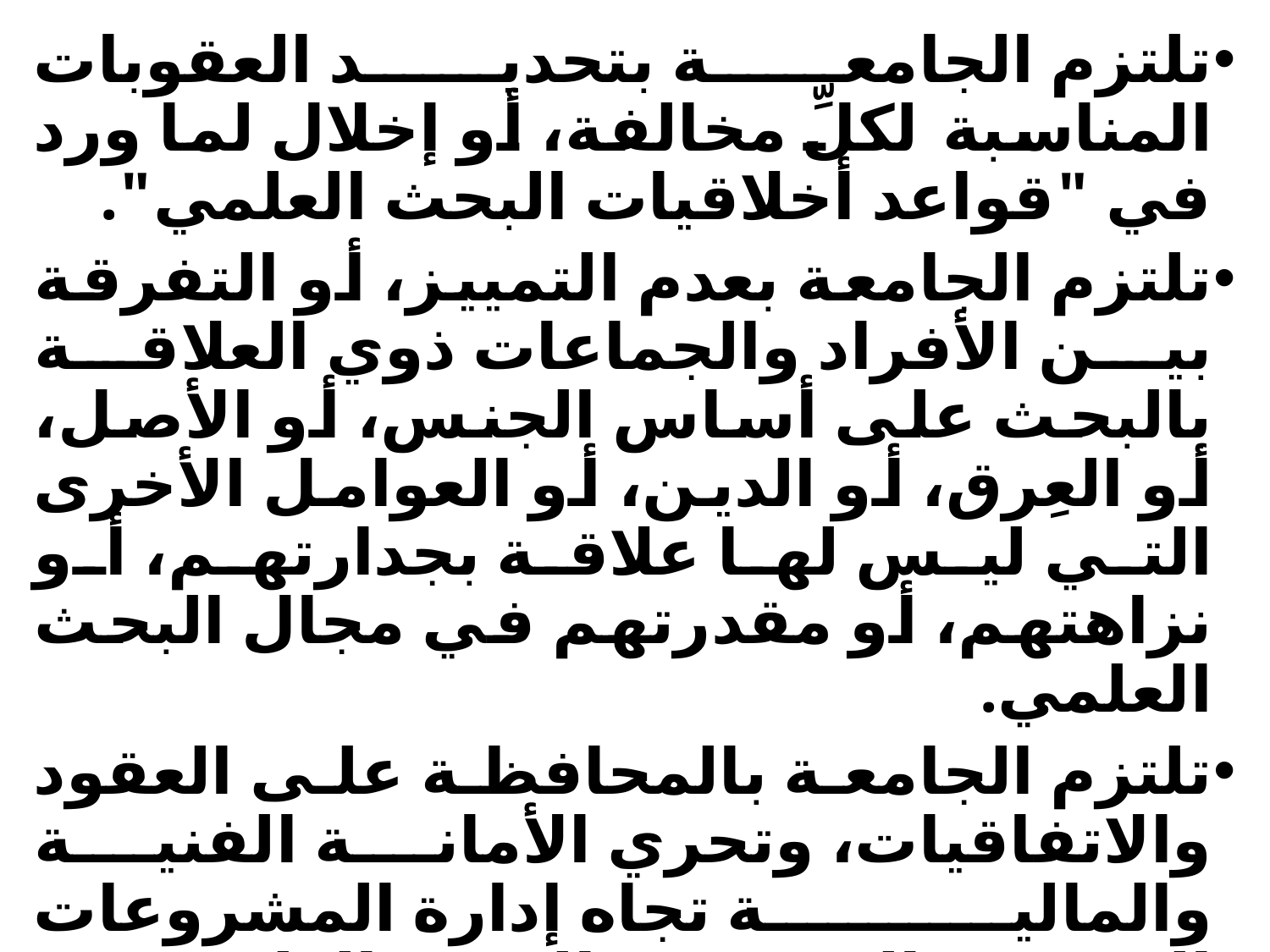

تلتزم الجامعة بتحديد العقوبات المناسبة لكلِّ مخالفة، أو إخلال لما ورد في "قواعد أخلاقيات البحث العلمي".
تلتزم الجامعة بعدم التمييز، أو التفرقة بين الأفراد والجماعات ذوي العلاقة بالبحث على أساس الجنس، أو الأصل، أو العِرق، أو الدين، أو العوامل الأخرى التي ليس لها علاقة بجدارتهم، أو نزاهتهم، أو مقدرتهم في مجال البحث العلمي.
تلتزم الجامعة بالمحافظة على العقود والاتفاقيات، وتحري الأمانة الفنية والمالية تجاه إدارة المشروعات البحثية، والبحث عن القيمة العلمية في الأعمال البحثية بغض النظر عن المنافع الشخصية.